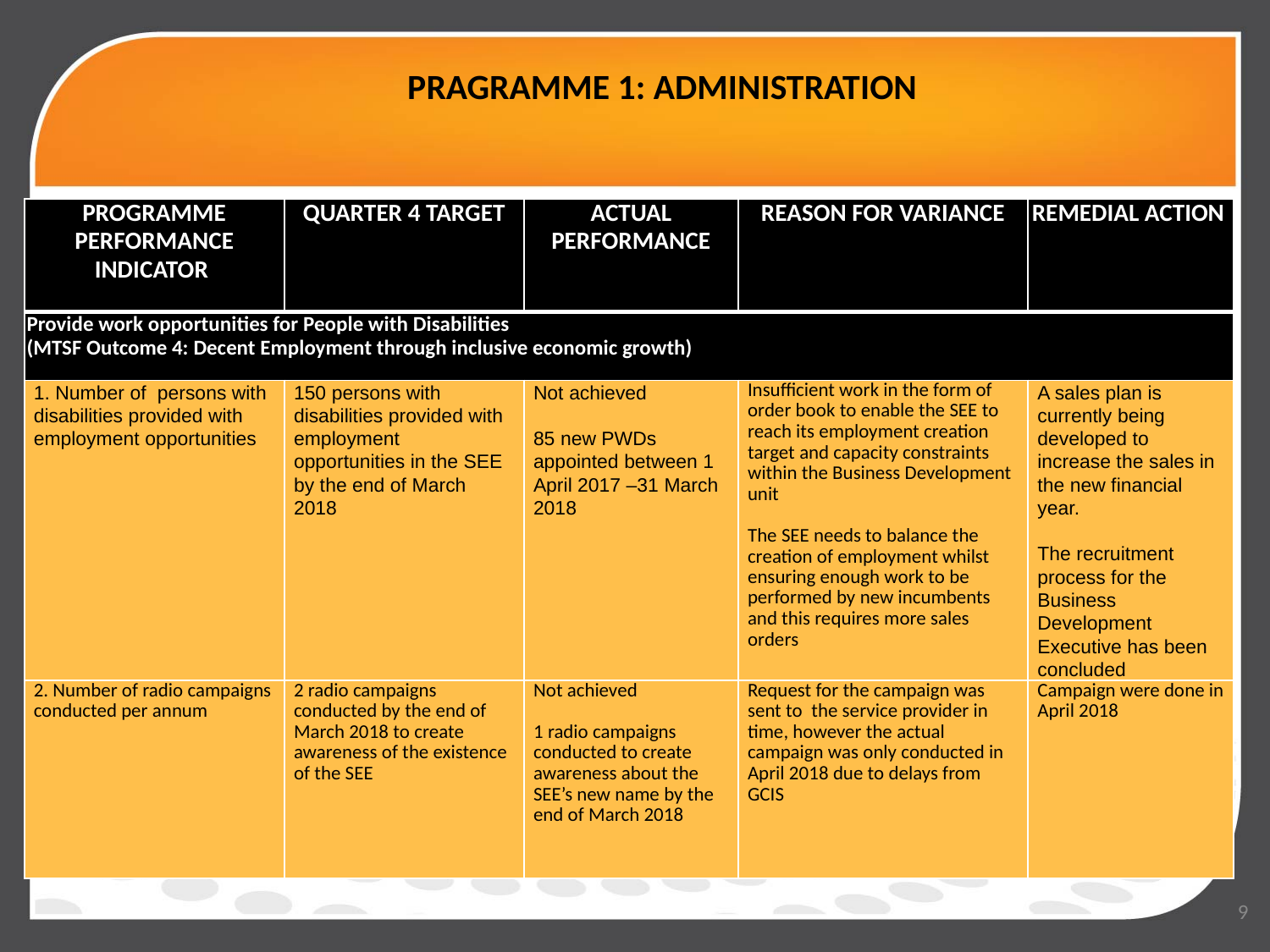

# PRAGRAMME 1: ADMINISTRATION
| PROGRAMME PERFORMANCE INDICATOR | QUARTER 4 TARGET | ACTUAL PERFORMANCE | REASON FOR VARIANCE | REMEDIAL ACTION |
| --- | --- | --- | --- | --- |
| Provide work opportunities for People with Disabilities (MTSF Outcome 4: Decent Employment through inclusive economic growth) |  |  |  |  |
| 1. Number of persons with disabilities provided with employment opportunities | 150 persons with disabilities provided with employment opportunities in the SEE by the end of March 2018 | Not achieved 85 new PWDs appointed between 1 April 2017 –31 March 2018 | Insufficient work in the form of order book to enable the SEE to reach its employment creation target and capacity constraints within the Business Development unit The SEE needs to balance the creation of employment whilst ensuring enough work to be performed by new incumbents and this requires more sales orders | A sales plan is currently being developed to increase the sales in the new financial year. The recruitment process for the Business Development Executive has been concluded |
| 2. Number of radio campaigns conducted per annum | 2 radio campaigns conducted by the end of March 2018 to create awareness of the existence of the SEE | Not achieved 1 radio campaigns conducted to create awareness about the SEE’s new name by the end of March 2018 | Request for the campaign was sent to the service provider in time, however the actual campaign was only conducted in April 2018 due to delays from GCIS | Campaign were done in April 2018 |
9